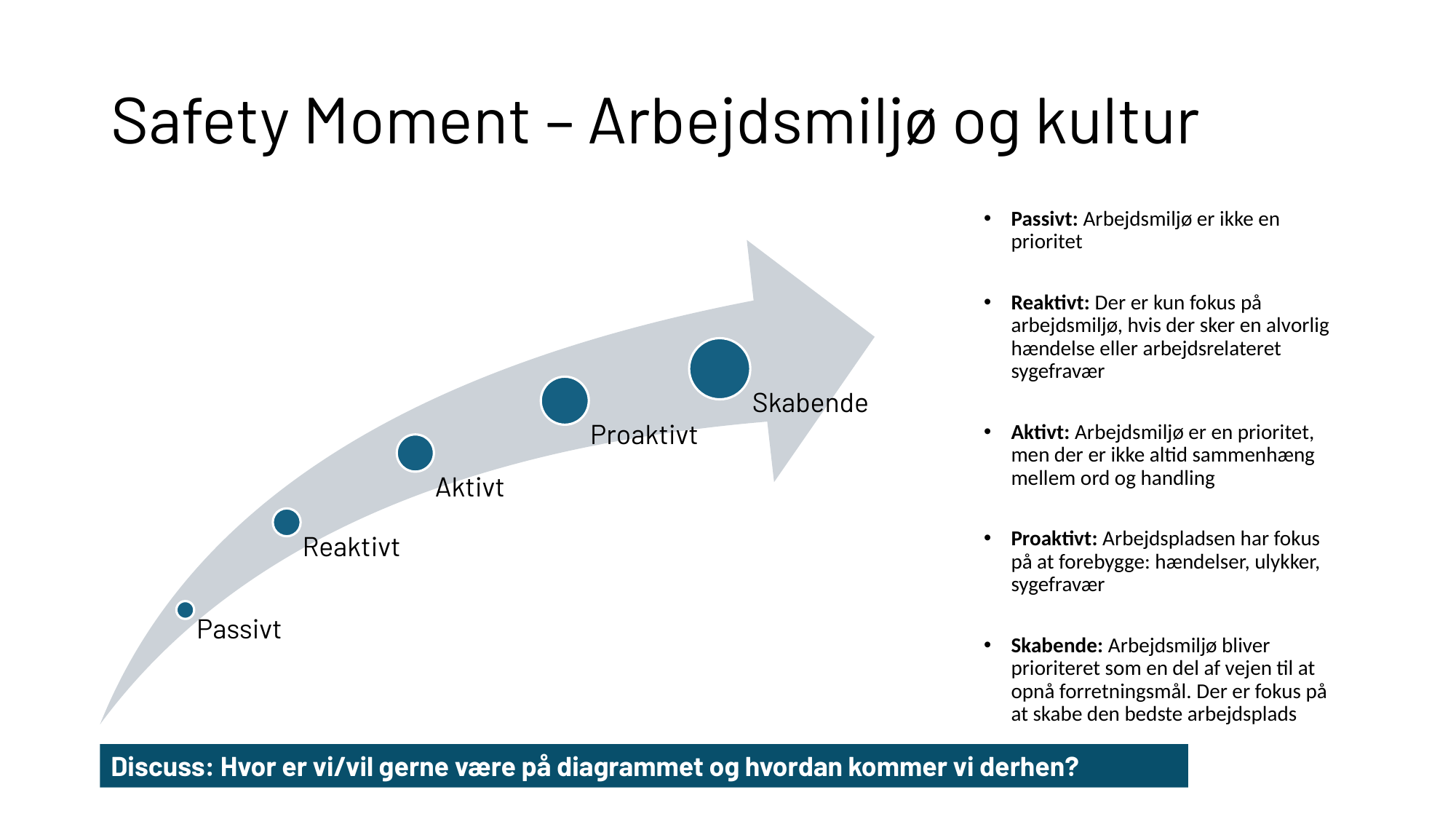

# Safety Moment – Arbejdsmiljø og kultur
Passivt: Arbejdsmiljø er ikke en prioritet

Reaktivt: Der er kun fokus på arbejdsmiljø, hvis der sker en alvorlig hændelse eller arbejdsrelateret sygefravær

Aktivt: Arbejdsmiljø er en prioritet, men der er ikke altid sammenhæng mellem ord og handling

Proaktivt: Arbejdspladsen har fokus på at forebygge: hændelser, ulykker, sygefravær

Skabende: Arbejdsmiljø bliver prioriteret som en del af vejen til at opnå forretningsmål. Der er fokus på at skabe den bedste arbejdsplads

Passivt
Reaktivt
Aktivt
Proaktivt
Skabende
Discuss: Hvor er vi/vil gerne være på diagrammet og hvordan kommer vi derhen?